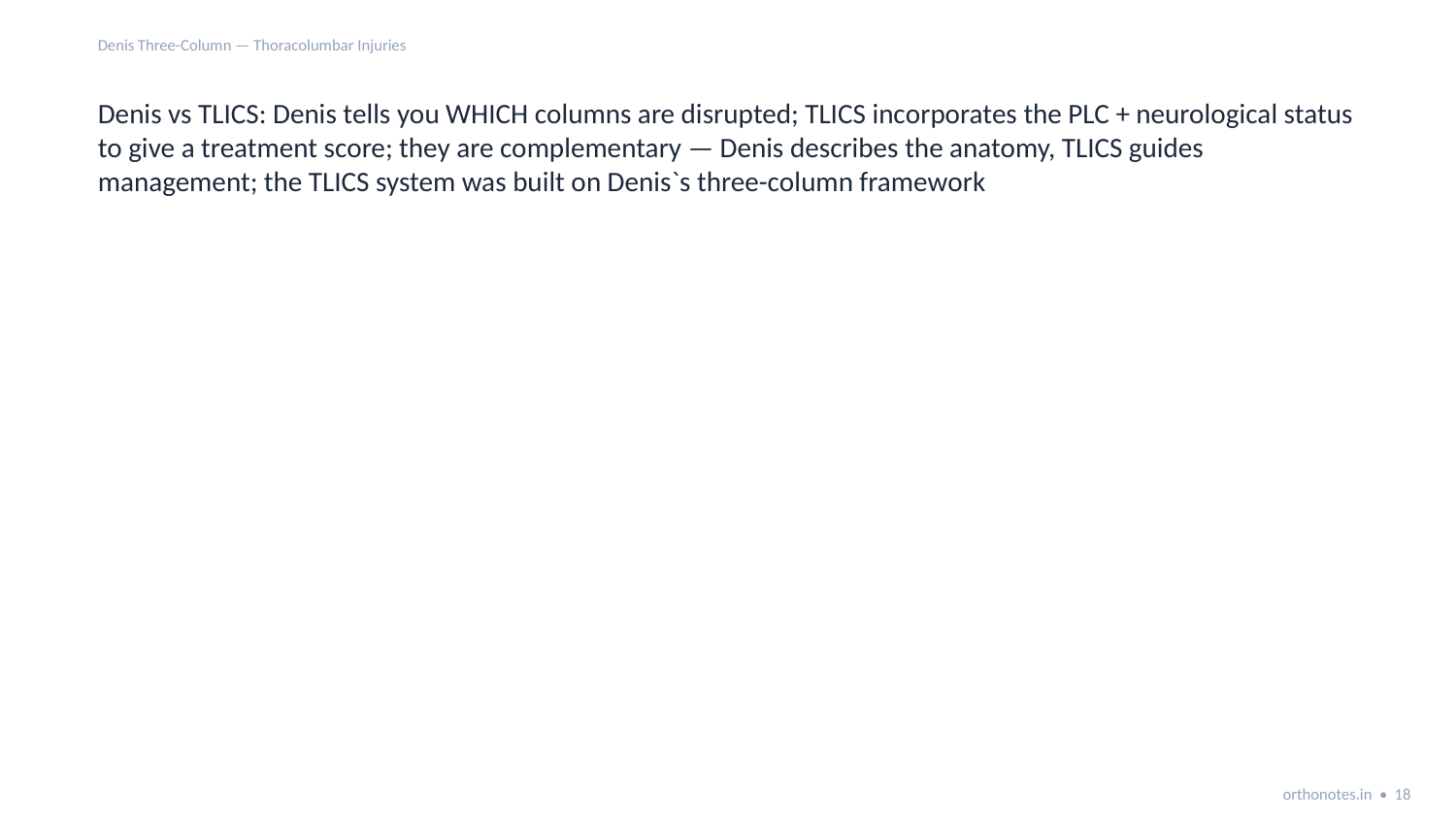

Denis Three-Column — Thoracolumbar Injuries
Denis vs TLICS: Denis tells you WHICH columns are disrupted; TLICS incorporates the PLC + neurological status to give a treatment score; they are complementary — Denis describes the anatomy, TLICS guides management; the TLICS system was built on Denis`s three-column framework
orthonotes.in  •  18